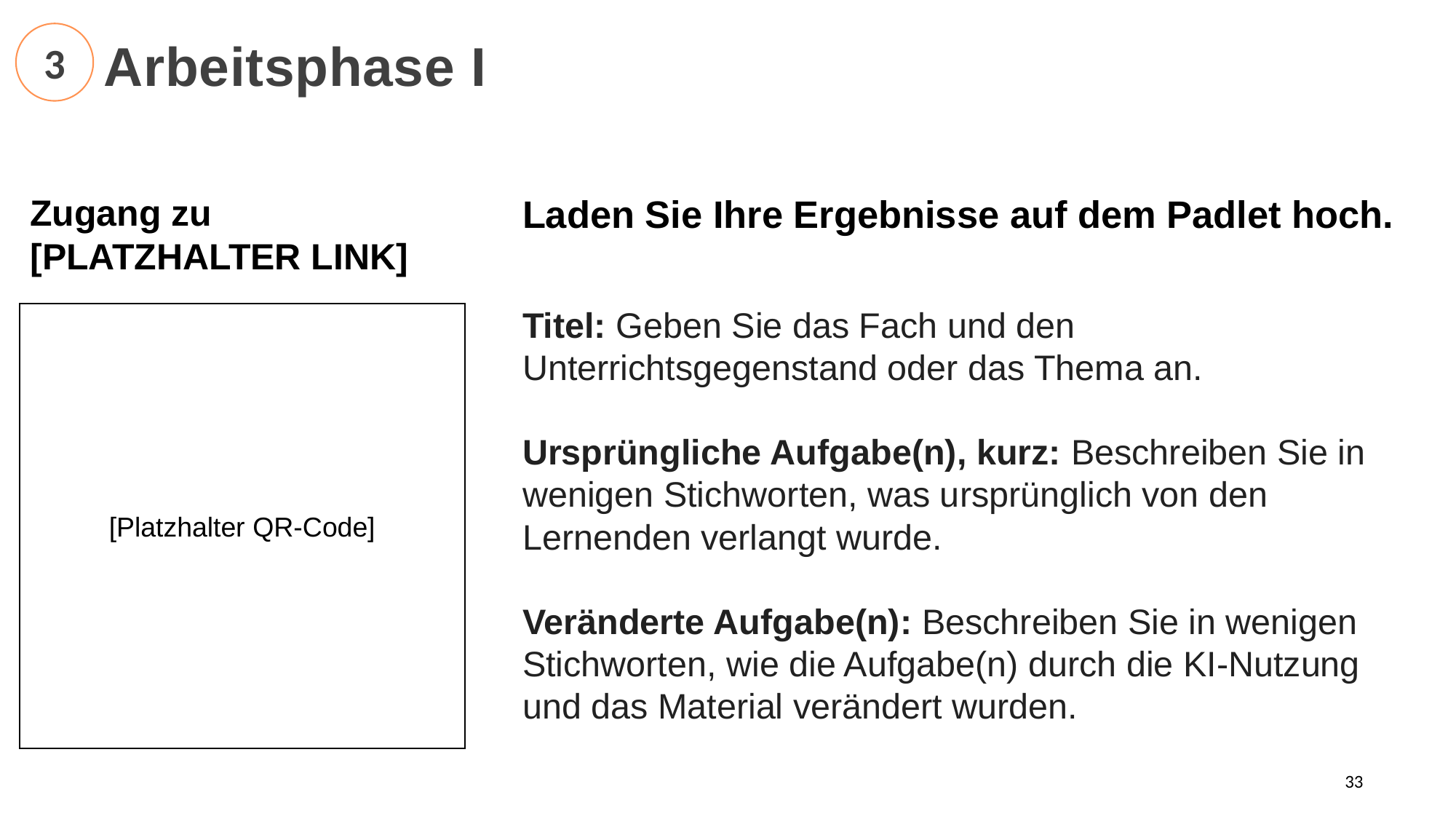

3. Arbeitsphase I
3

Zugang zu
[PLATZHALTER LINK]
Laden Sie Ihre Ergebnisse auf dem Padlet hoch.

Titel: Geben Sie das Fach und den Unterrichtsgegenstand oder das Thema an.

Ursprüngliche Aufgabe(n), kurz: Beschreiben Sie in wenigen Stichworten, was ursprünglich von den Lernenden verlangt wurde.

Veränderte Aufgabe(n): Beschreiben Sie in wenigen Stichworten, wie die Aufgabe(n) durch die KI-Nutzung und das Material verändert wurden.

[Platzhalter QR-Code]
33